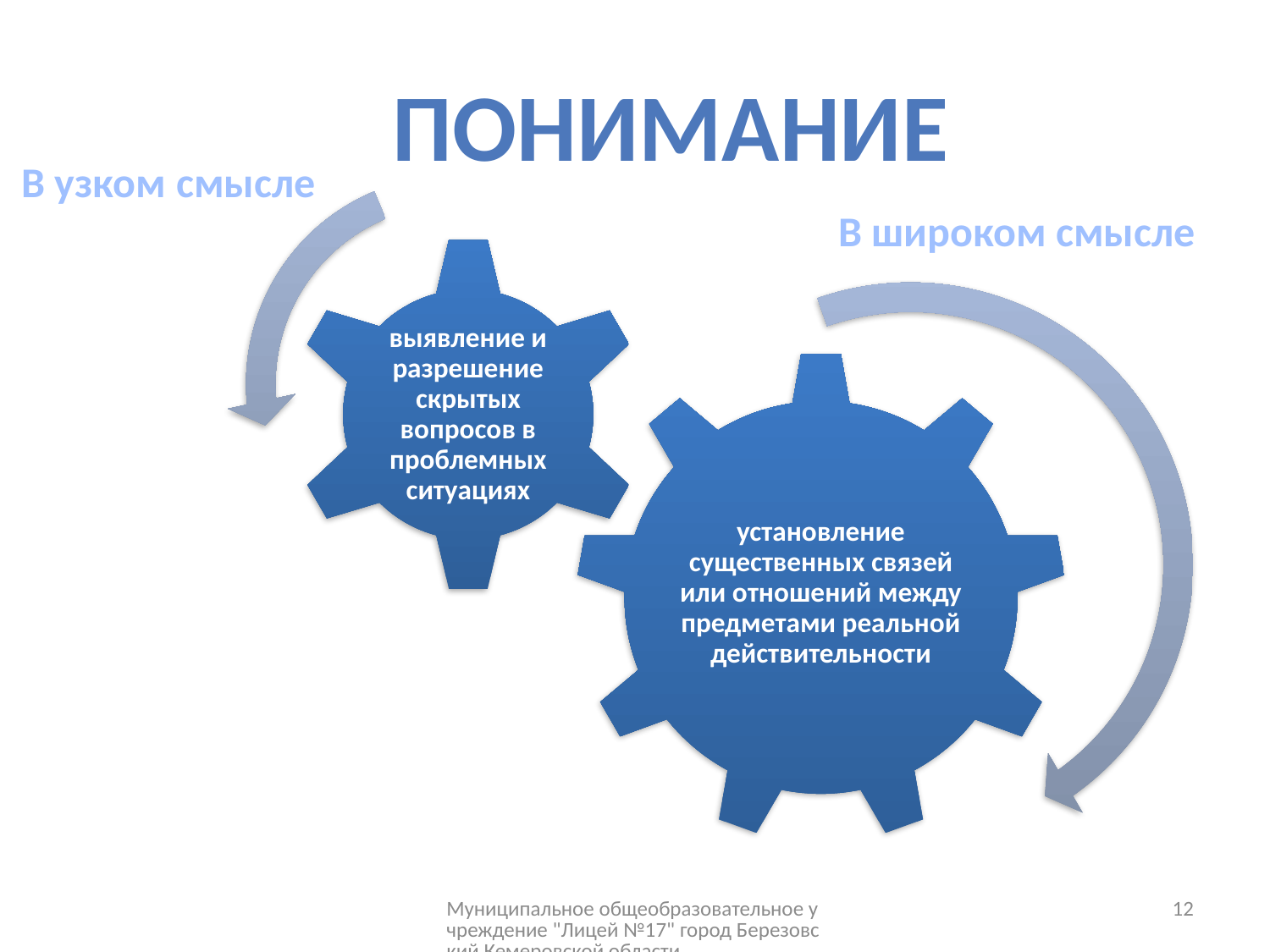

установление существенных связей или отношений между предметами реальной действительности
выявление и разрешение скрытых вопросов в проблемных ситуациях
Понимание
В узком смысле
В широком смысле

Муниципальное общеобразовательное учреждение "Лицей №17" город Березовский Кемеровской области
12